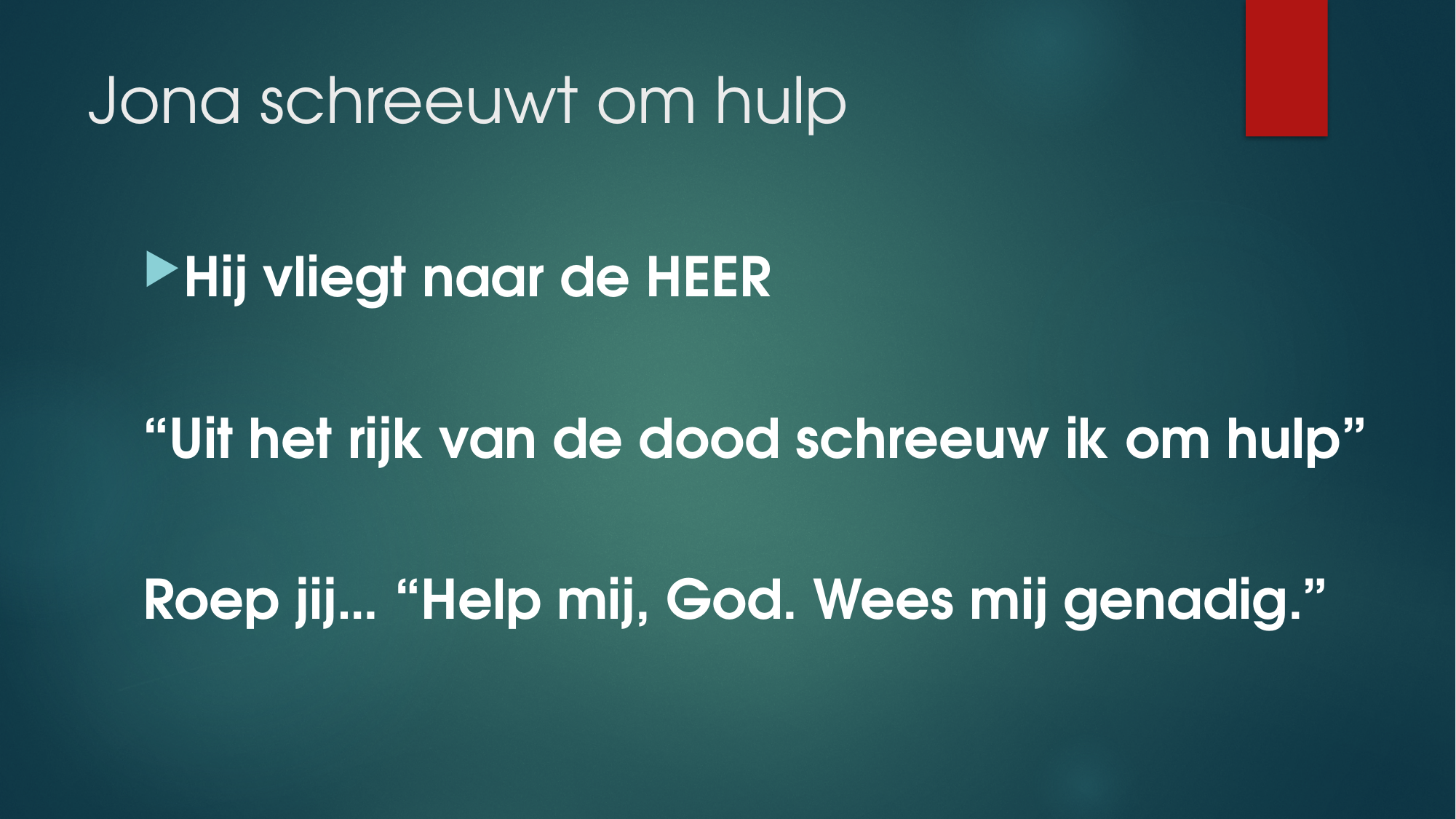

# Jona schreeuwt om hulp
Hij vliegt naar de HEER

“Uit het rijk van de dood schreeuw ik om hulp”

Roep jij… “Help mij, God. Wees mij genadig.”